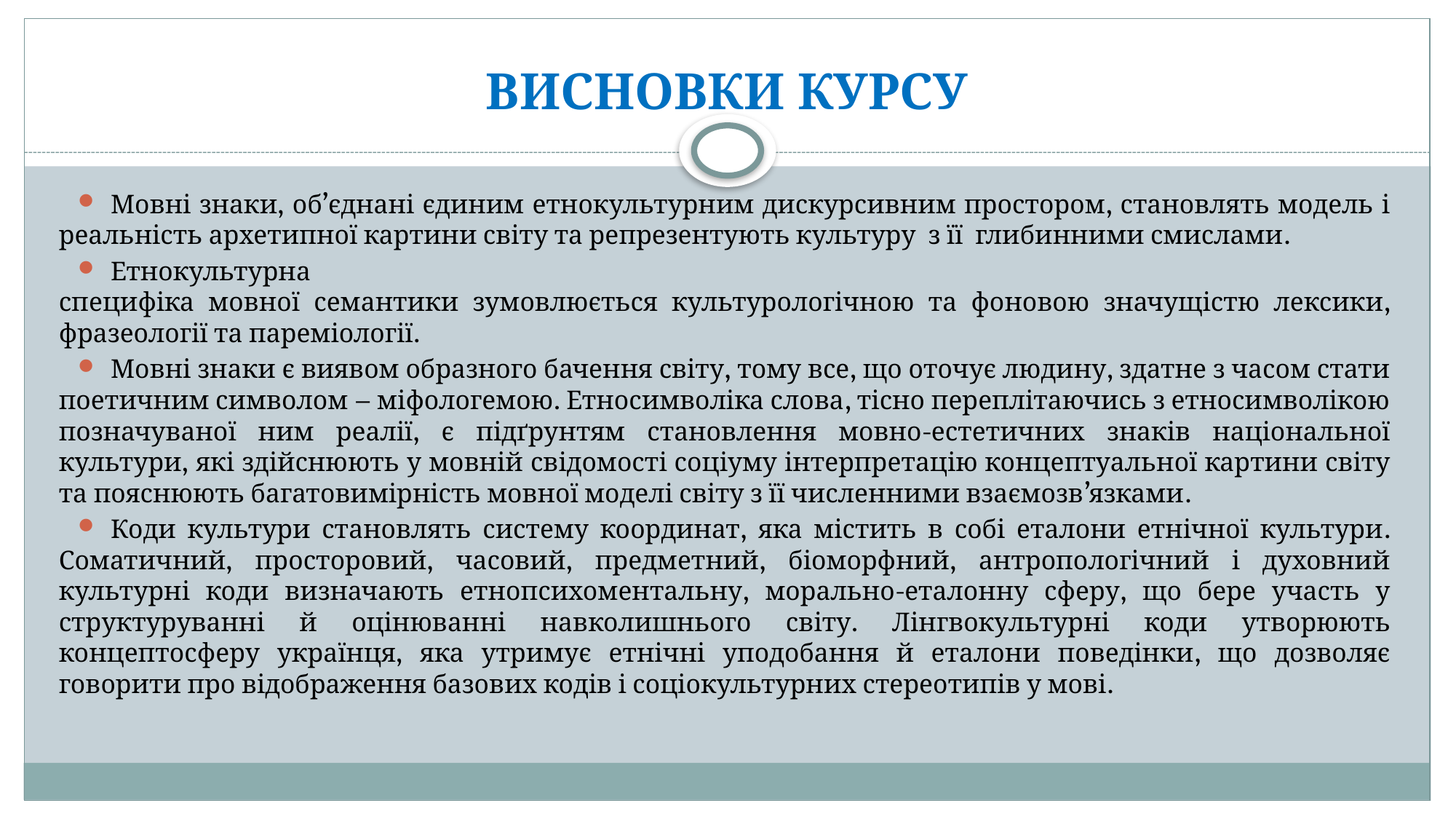

# ВИСНОВКИ КУРСУ
Мовні знаки, об’єднані єдиним етнокультурним дискурсивним простором, становлять модель і реальність архетипної картини світу та репрезентують культуру  з її  глибинними смислами.
Етнокультурна
специфіка мовної семантики зумовлюється культурологічною та фоновою значущістю лексики, фразеології та пареміології.
Мовні знаки є виявом образного бачення світу, тому все, що оточує людину, здатне з часом стати поетичним символом – міфологемою. Етносимволіка слова, тісно переплітаючись з етносимволікою позначуваної ним реалії, є підґрунтям становлення мовно-естетичних знаків національної культури, які здійснюють у мовній свідомості соціуму інтерпретацію концептуальної картини світу та пояснюють багатовимірність мовної моделі світу з її численними взаємозв’язками.
Коди культури становлять систему координат, яка містить в собі еталони етнічної культури. Соматичний, просторовий, часовий, предметний, біоморфний, антропологічний і духовний культурні коди визначають етнопсихоментальну, морально-еталонну сферу, що бере участь у структуруванні й оцінюванні навколишнього світу. Лінгвокультурні коди утворюють концептосферу українця, яка утримує етнічні уподобання й еталони поведінки, що дозволяє говорити про відображення базових кодів і соціокультурних стереотипів у мові.